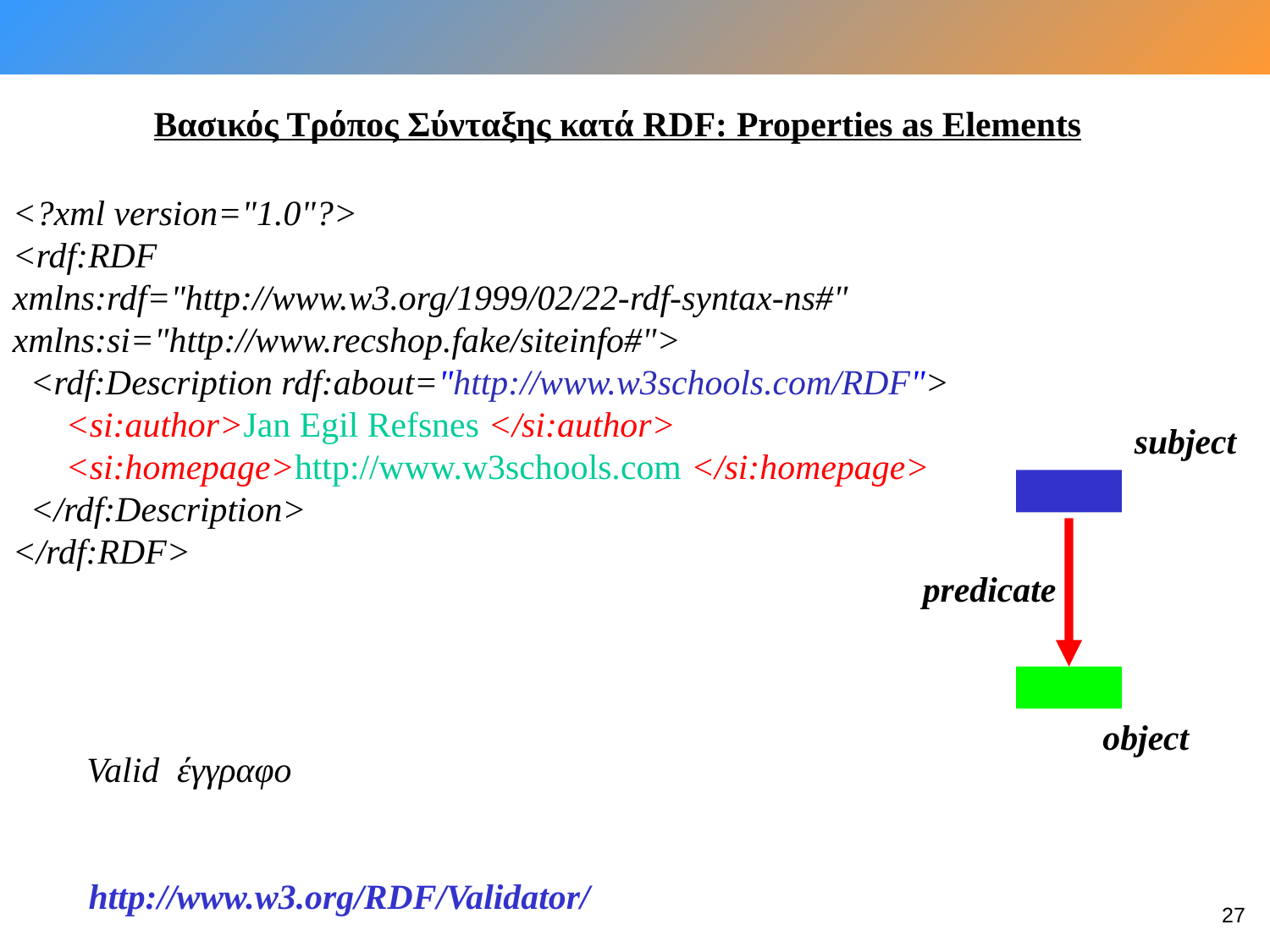

Βασικός Τρόπος Σύνταξης κατά RDF: Properties as Elements
<?xml version="1.0"?>
<rdf:RDF
xmlns:rdf="http://www.w3.org/1999/02/22-rdf-syntax-ns#"
xmlns:si="http://www.recshop.fake/siteinfo#">
  <rdf:Description rdf:about="http://www.w3schools.com/RDF">
      <si:author>Jan Egil Refsnes </si:author>
      <si:homepage>http://www.w3schools.com </si:homepage>
  </rdf:Description>
</rdf:RDF>
subject

predicate

object
Valid  έγγραφο
http://www.w3.org/RDF/Validator/
27